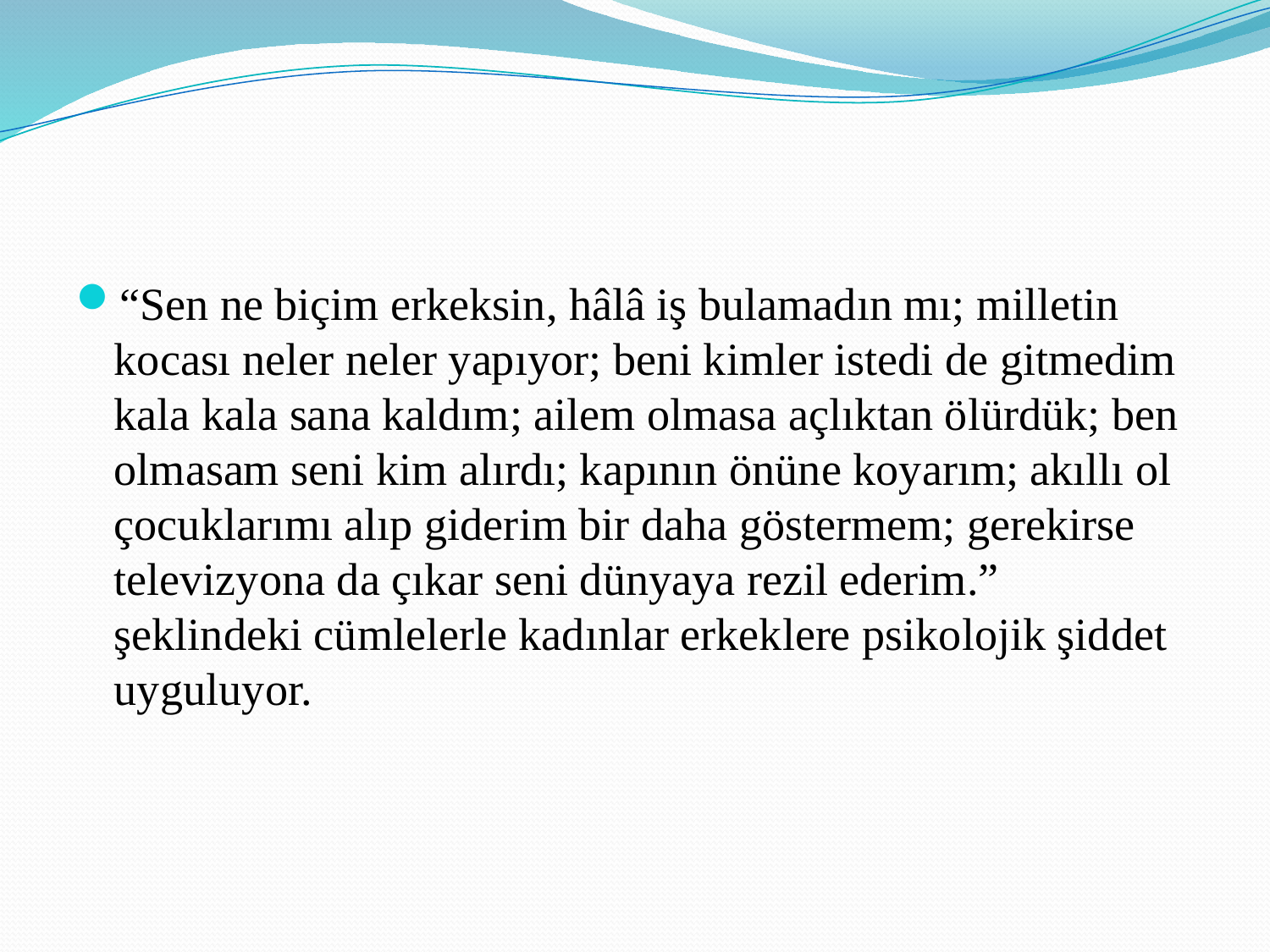

#
“Sen ne biçim erkeksin, hâlâ iş bulamadın mı; milletin kocası neler neler yapıyor; beni kimler istedi de gitmedim kala kala sana kaldım; ailem olmasa açlıktan ölürdük; ben olmasam seni kim alırdı; kapının önüne koyarım; akıllı ol çocuklarımı alıp giderim bir daha göstermem; gerekirse televizyona da çıkar seni dünyaya rezil ederim.” şeklindeki cümlelerle kadınlar erkeklere psikolojik şiddet uyguluyor.